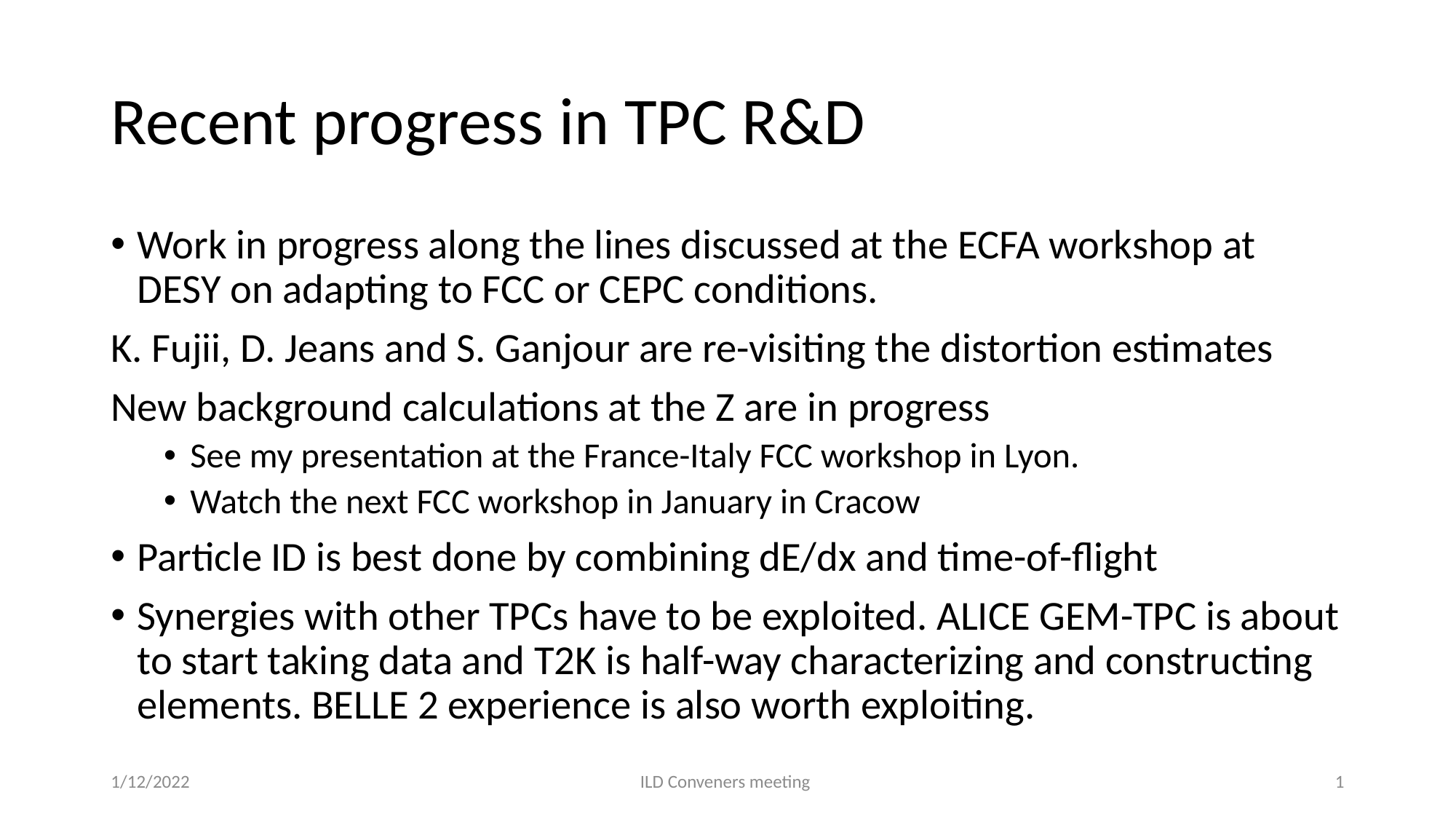

# Recent progress in TPC R&D
Work in progress along the lines discussed at the ECFA workshop at DESY on adapting to FCC or CEPC conditions.
K. Fujii, D. Jeans and S. Ganjour are re-visiting the distortion estimates
New background calculations at the Z are in progress
See my presentation at the France-Italy FCC workshop in Lyon.
Watch the next FCC workshop in January in Cracow
Particle ID is best done by combining dE/dx and time-of-flight
Synergies with other TPCs have to be exploited. ALICE GEM-TPC is about to start taking data and T2K is half-way characterizing and constructing elements. BELLE 2 experience is also worth exploiting.

1/12/2022
ILD Conveners meeting
1